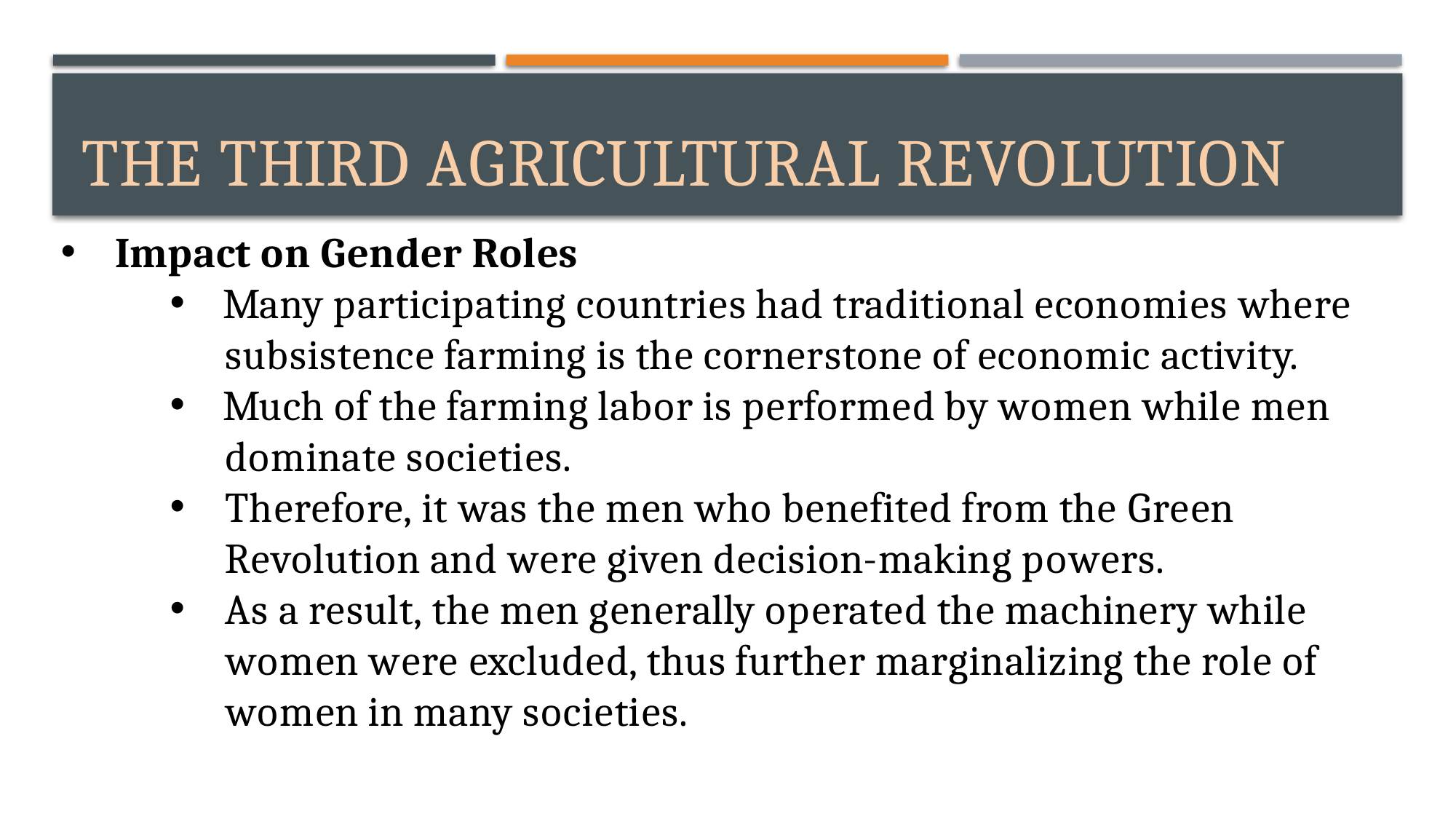

# The Third Agricultural Revolution
Impact on Gender Roles
Many participating countries had traditional economies where subsistence farming is the cornerstone of economic activity.
Much of the farming labor is performed by women while men dominate societies.
Therefore, it was the men who benefited from the Green Revolution and were given decision-making powers.
As a result, the men generally operated the machinery while women were excluded, thus further marginalizing the role of women in many societies.